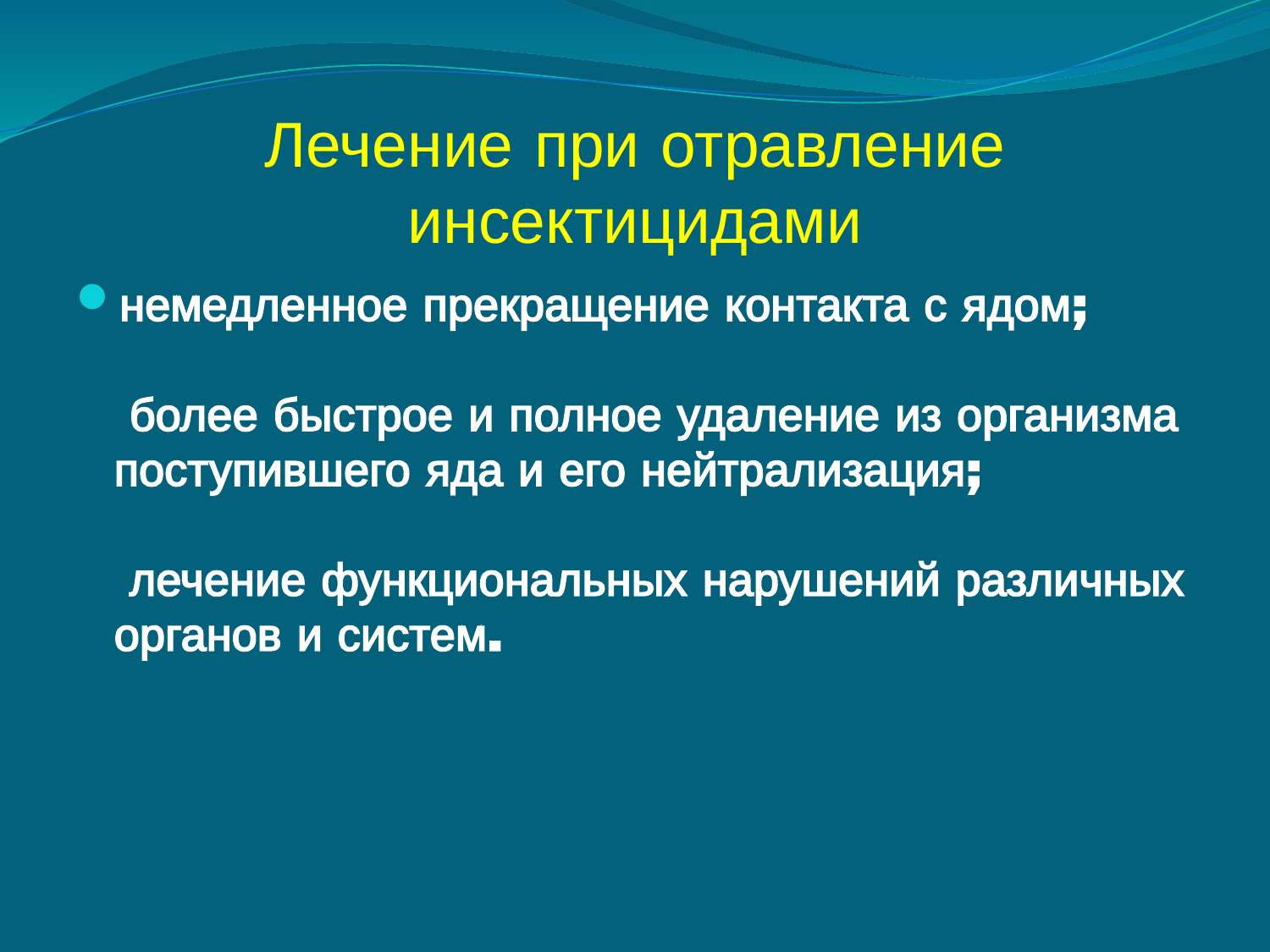

# Лечение при отравление инсектицидами
немедленное прекращение контакта с ядом;
 более быстрое и полное удаление из организма поступившего яда и его нейтрализация;
 лечение функциональных нарушений различных органов и систем.